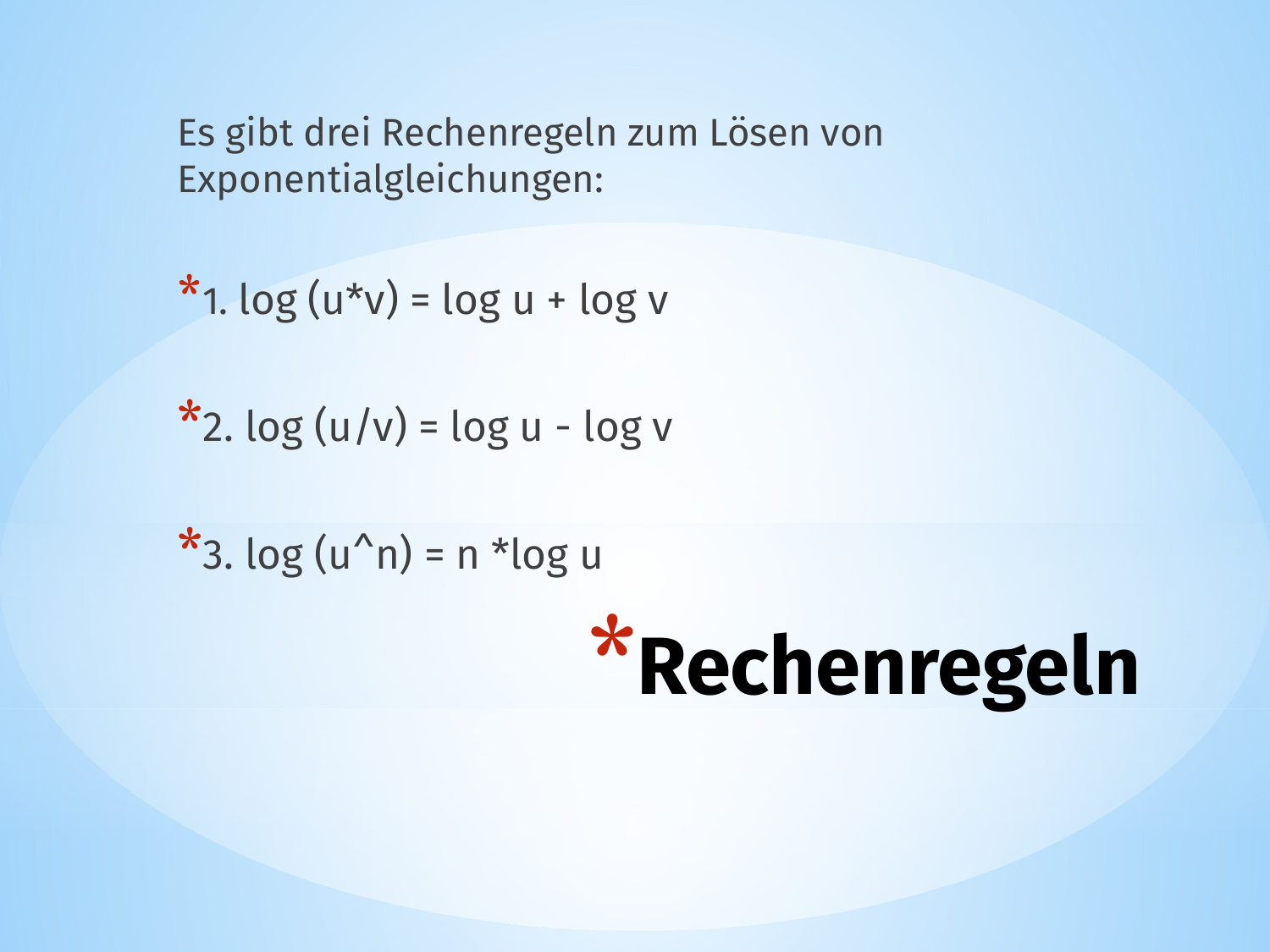

Es gibt drei Rechenregeln zum Lösen von Exponentialgleichungen:

1. log (u*v) = log u + log v

2. log (u/v) = log u - log v

3. log (u^n) = n *log u

# Rechenregeln